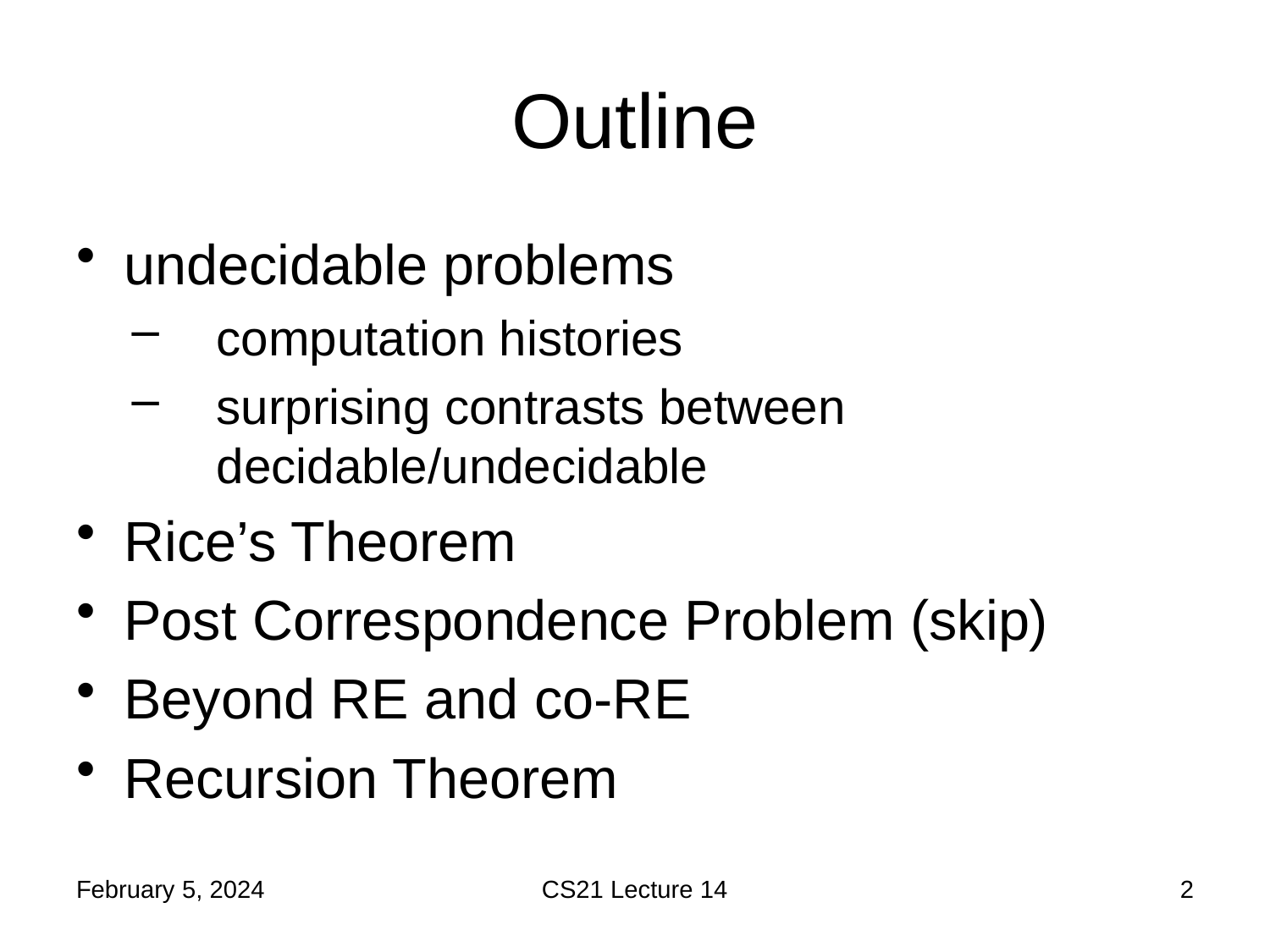

# Outline
undecidable problems
computation histories
surprising contrasts between decidable/undecidable
Rice’s Theorem
Post Correspondence Problem (skip)
Beyond RE and co-RE
Recursion Theorem

February 5, 2024
CS21 Lecture 14
2